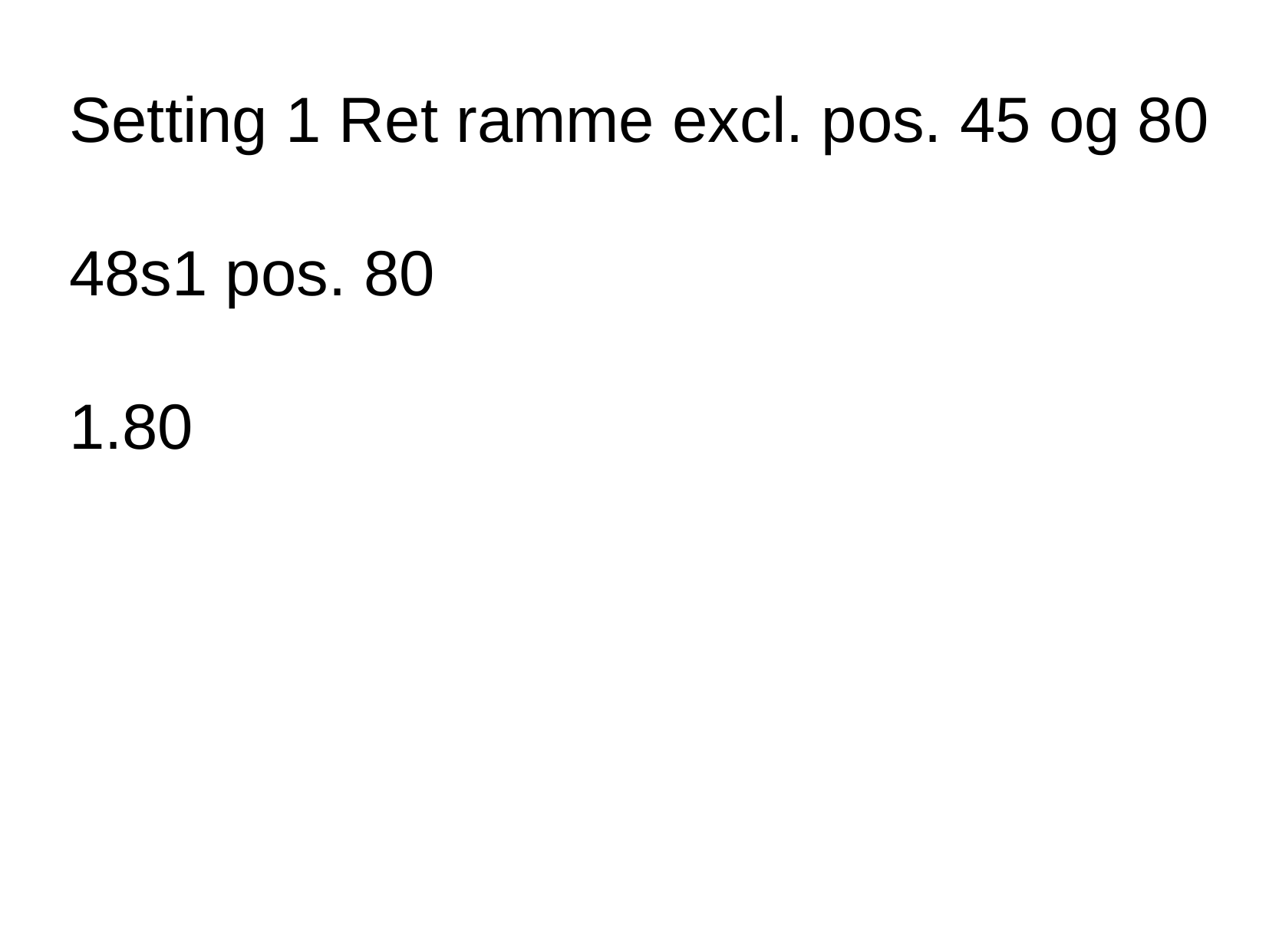

Setting 1 Ret ramme excl. pos. 45 og 80

48s1 pos. 80

1.80